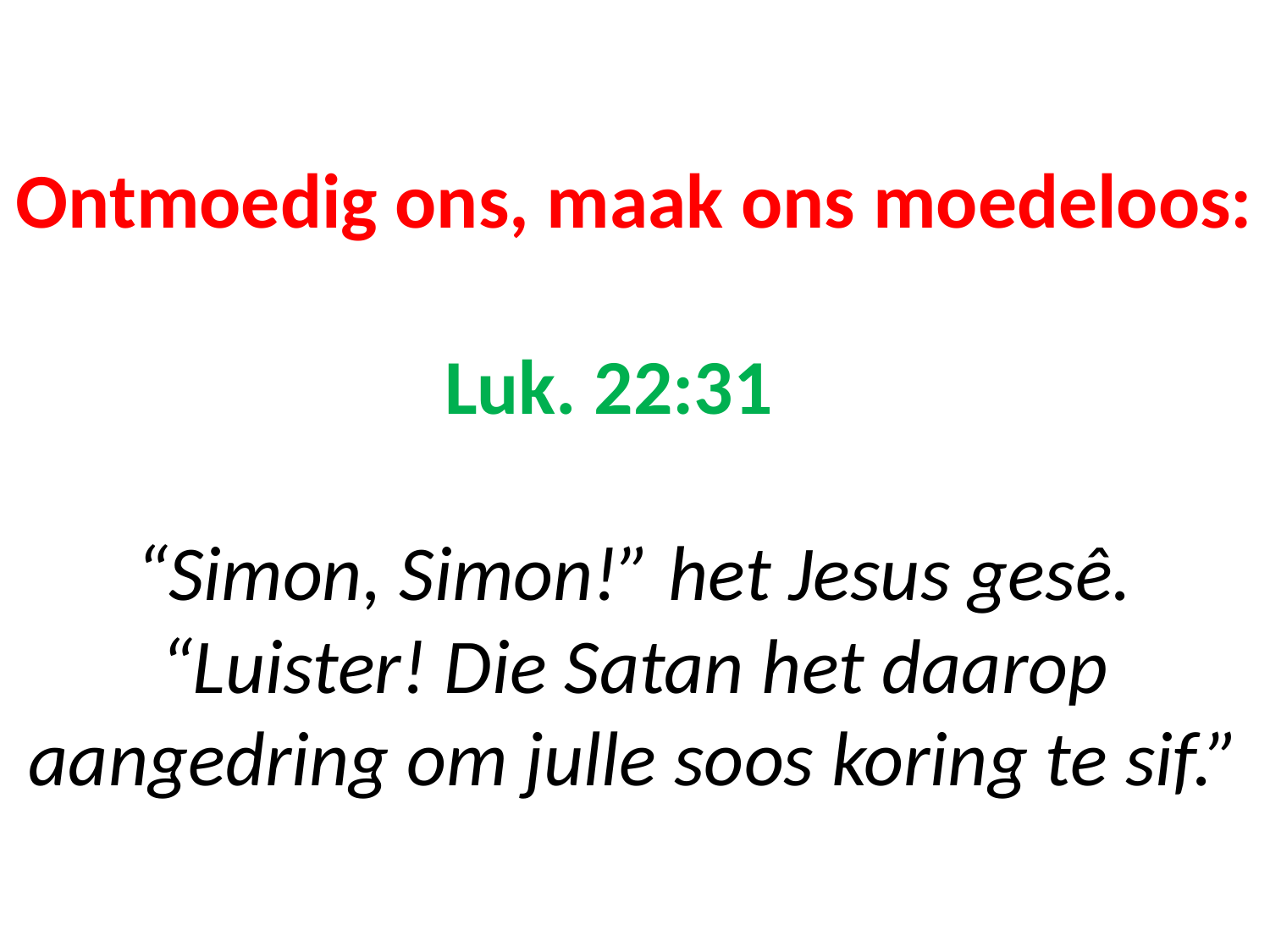

# Ontmoedig ons, maak ons moedeloos: Luk. 22:31 “Simon, Simon!” het Jesus gesê. “Luister! Die Satan het daarop aangedring om julle soos koring te sif.”